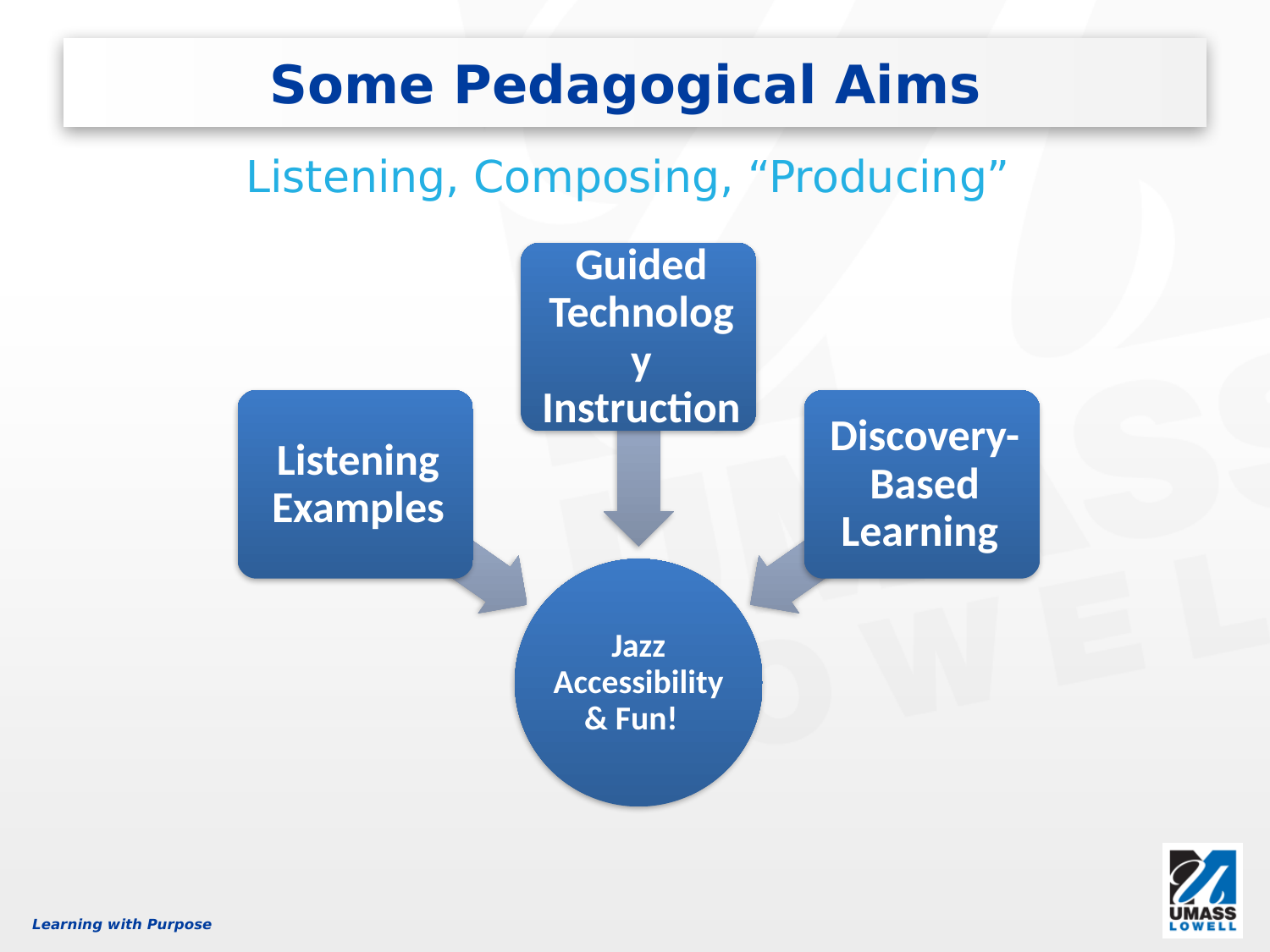

# Some Pedagogical Aims
Listening, Composing, “Producing”
Jazz Accessibility & Fun!
Listening Examples
Guided Technology Instruction
Discovery-Based Learning